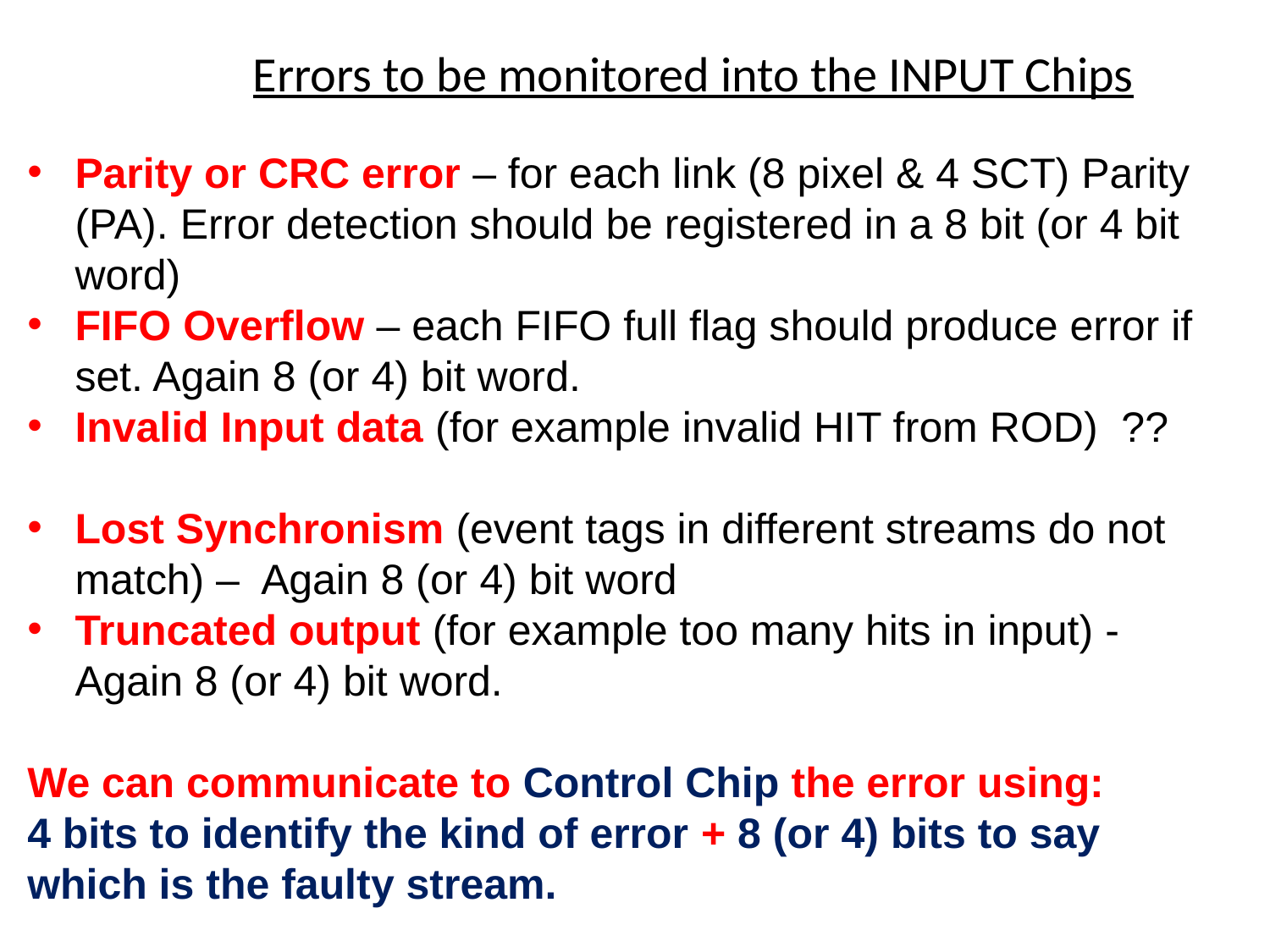

Errors to be monitored into the INPUT Chips
Parity or CRC error – for each link (8 pixel & 4 SCT) Parity (PA). Error detection should be registered in a 8 bit (or 4 bit word)
FIFO Overflow – each FIFO full flag should produce error if set. Again 8 (or 4) bit word.
Invalid Input data (for example invalid HIT from ROD)  ??

Lost Synchronism (event tags in different streams do not match) –  Again 8 (or 4) bit word
Truncated output (for example too many hits in input) - Again 8 (or 4) bit word.

We can communicate to Control Chip the error using:
4 bits to identify the kind of error + 8 (or 4) bits to say which is the faulty stream.